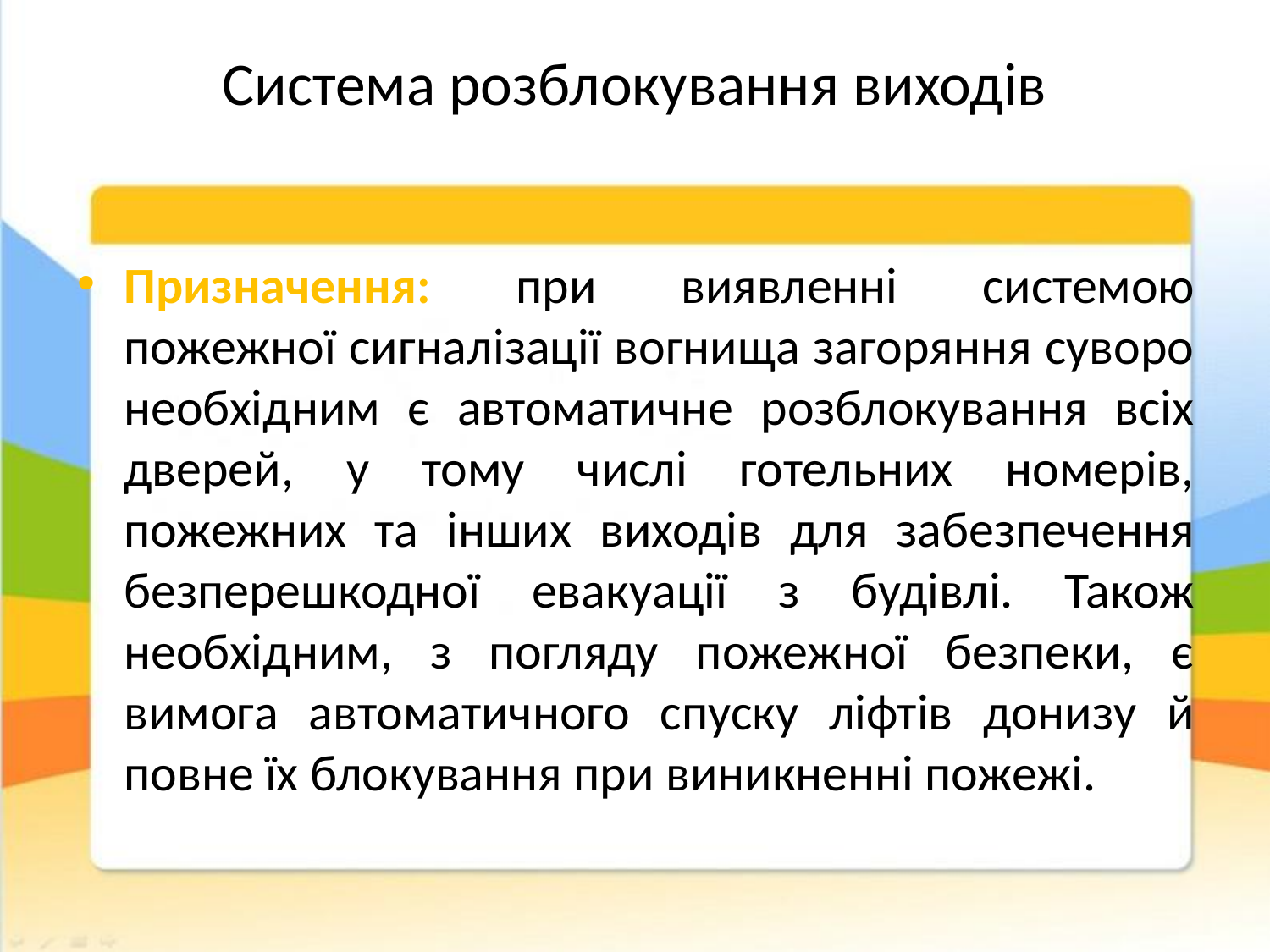

# Система розблокування виходів
Призначення: при виявленні системою пожежної сигналізації вогнища загоряння суворо необхідним є автоматичне розблокування всіх дверей, у тому числі готельних номерів, пожежних та інших виходів для забезпечення безперешкодної евакуації з будівлі. Також необхідним, з погляду пожежної безпеки, є вимога автоматичного спуску ліфтів донизу й повне їх блокування при виникненні пожежі.